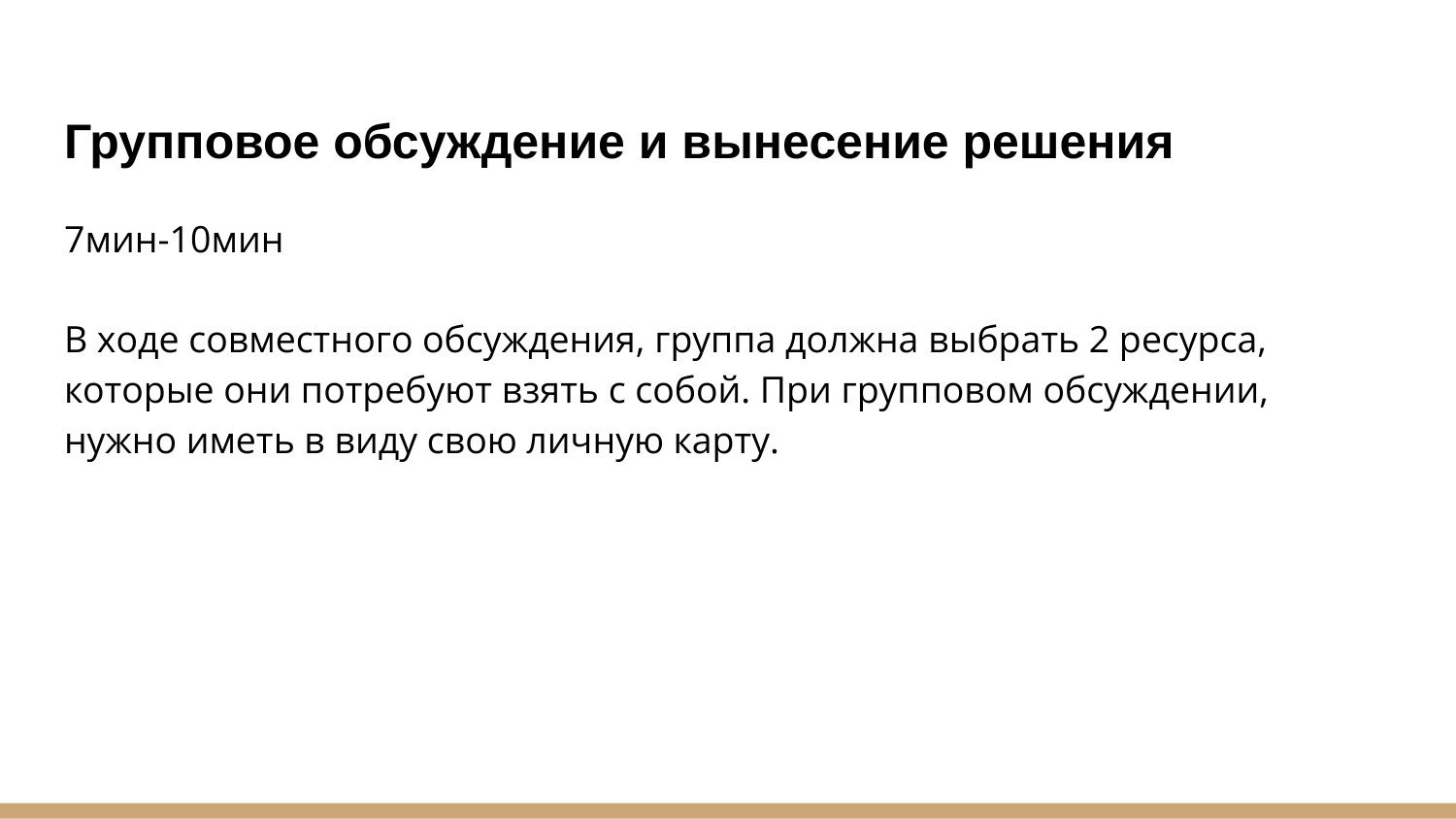

# Групповое обсуждение и вынесение решения
7мин-10мин

В ходе совместного обсуждения, группа должна выбрать 2 ресурса, которые они потребуют взять с собой. При групповом обсуждении, нужно иметь в виду свою личную карту.